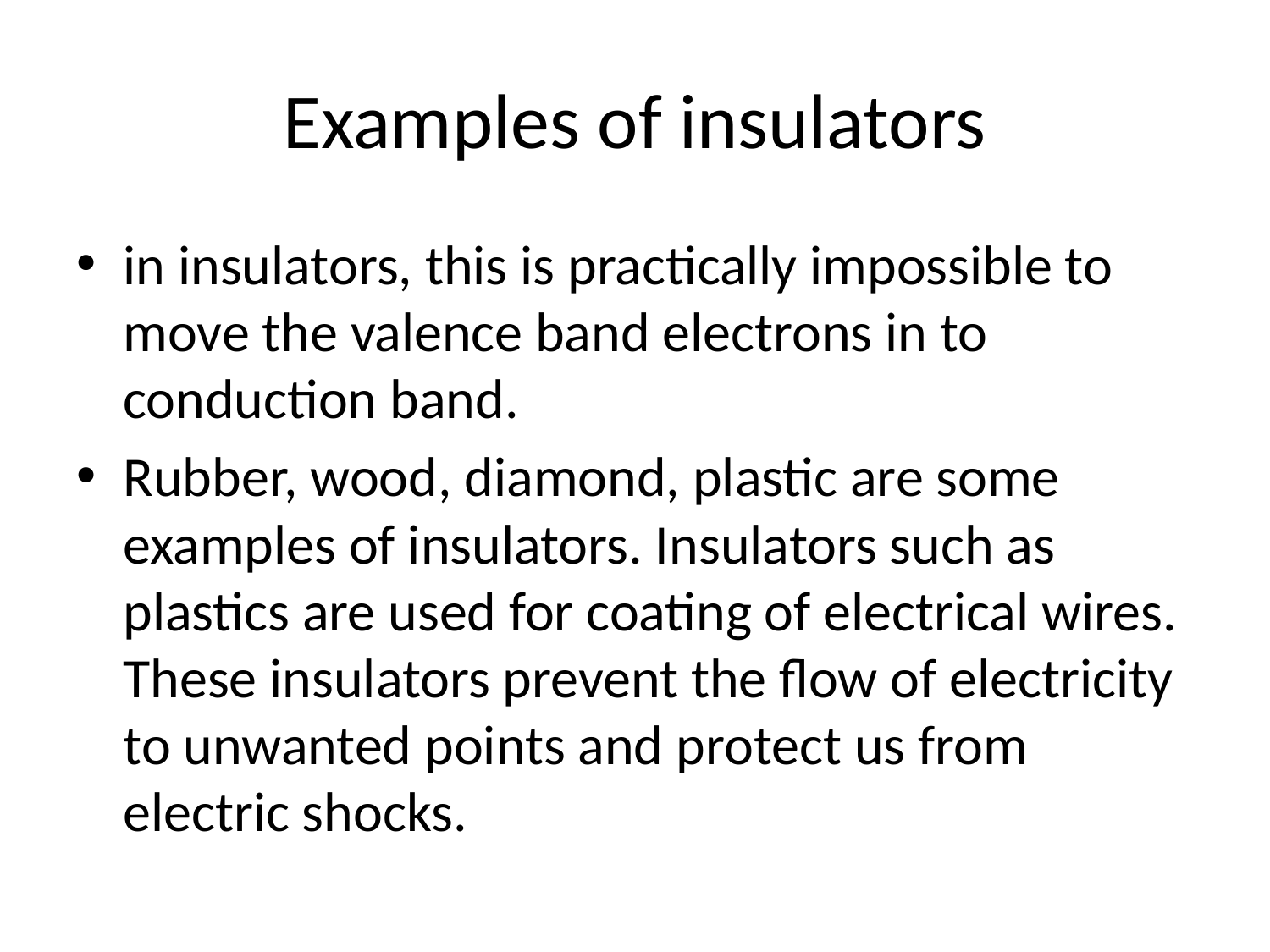

# Examples of insulators
in insulators, this is practically impossible to move the valence band electrons in to conduction band.
Rubber, wood, diamond, plastic are some examples of insulators. Insulators such as plastics are used for coating of electrical wires. These insulators prevent the flow of electricity to unwanted points and protect us from electric shocks.